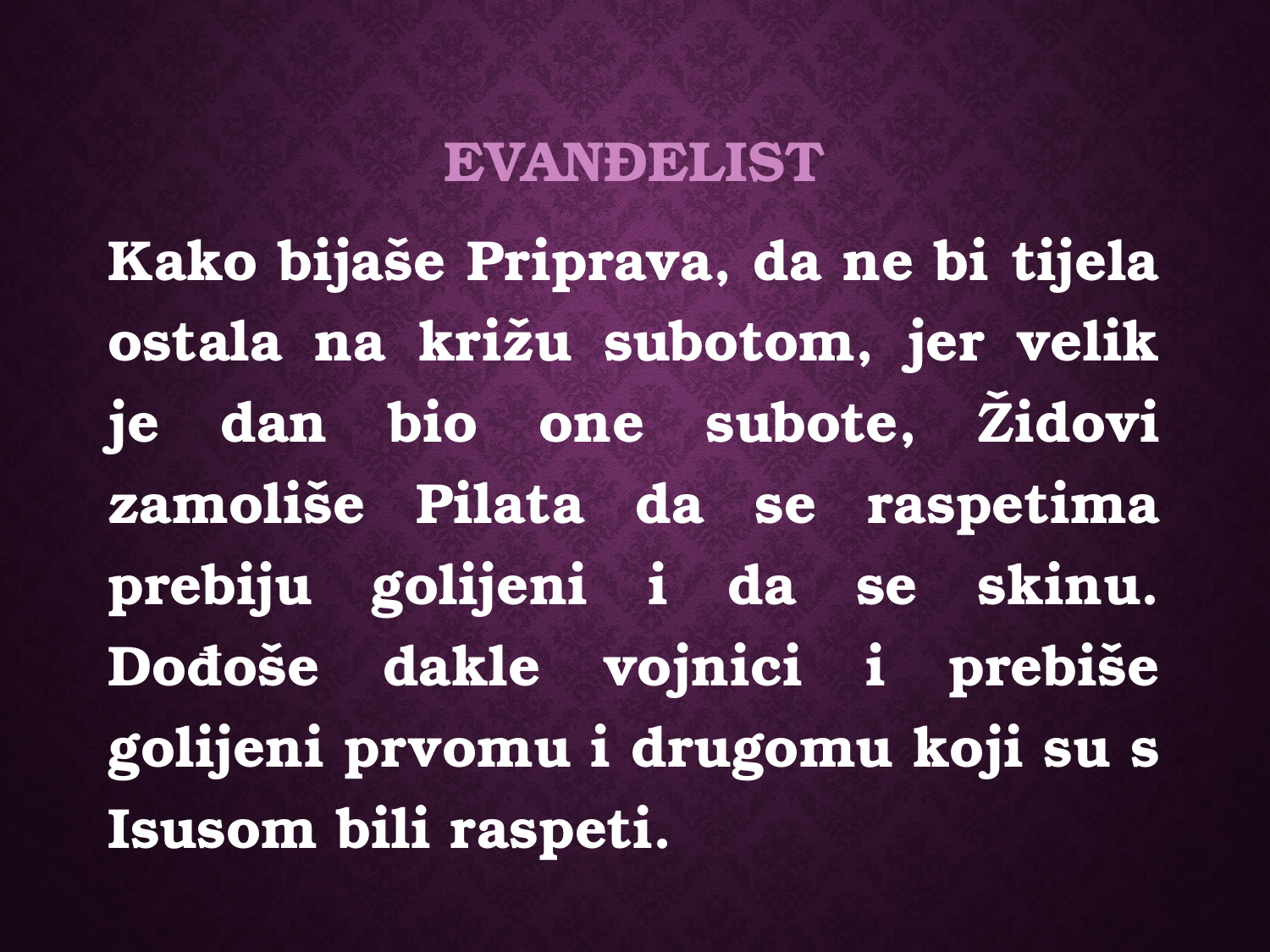

EVANĐELIST
Kako bijaše Priprava, da ne bi tijela ostala na križu subotom, jer velik je dan bio one subote, Židovi zamoliše Pilata da se raspetima prebiju golijeni i da se skinu. Dođoše dakle vojnici i prebiše golijeni prvomu i drugomu koji su s Isusom bili raspeti.